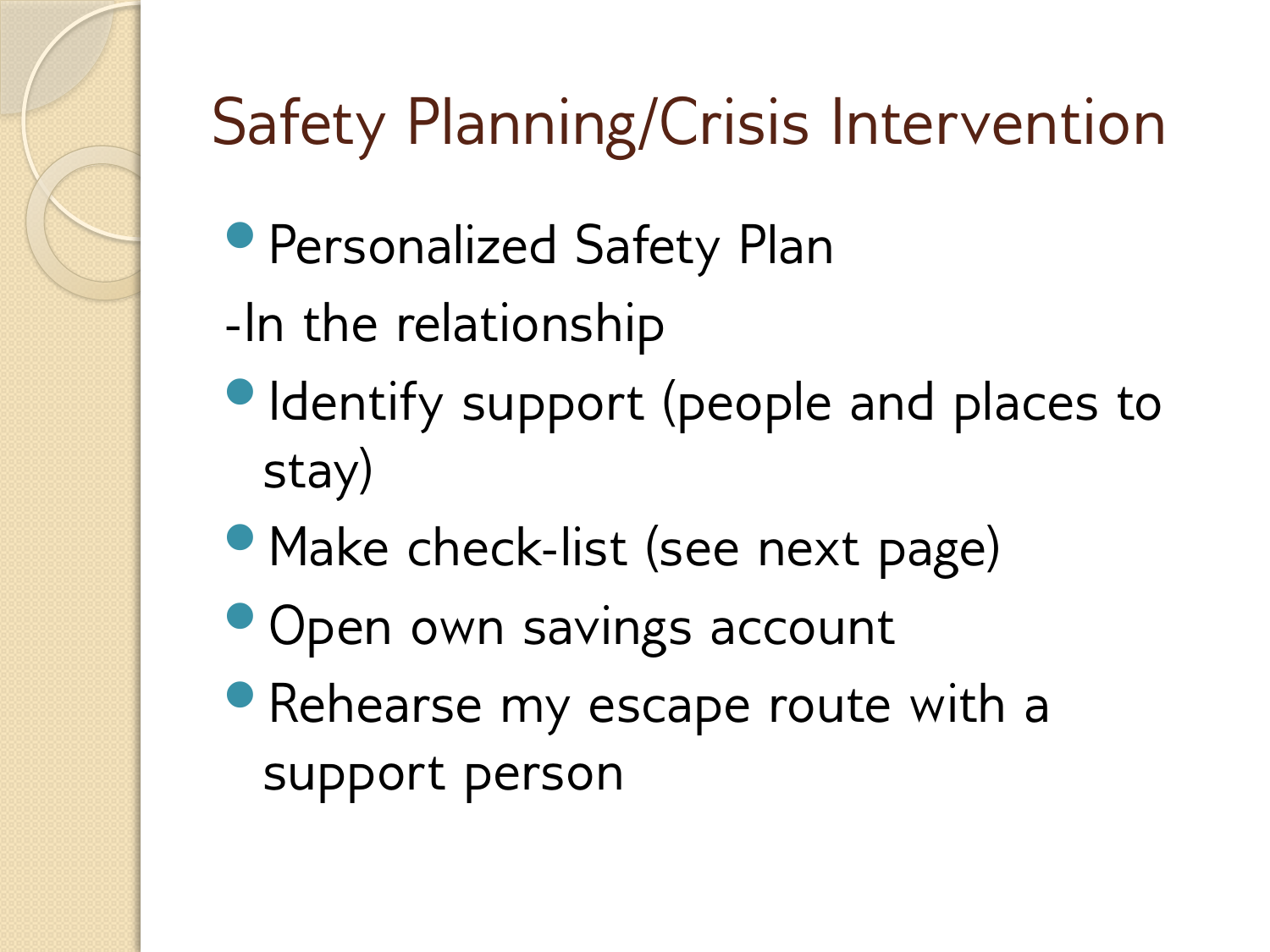

# Safety Planning/Crisis Intervention
Personalized Safety Plan
-In the relationship
Identify support (people and places to stay)
Make check-list (see next page)
Open own savings account
Rehearse my escape route with a support person